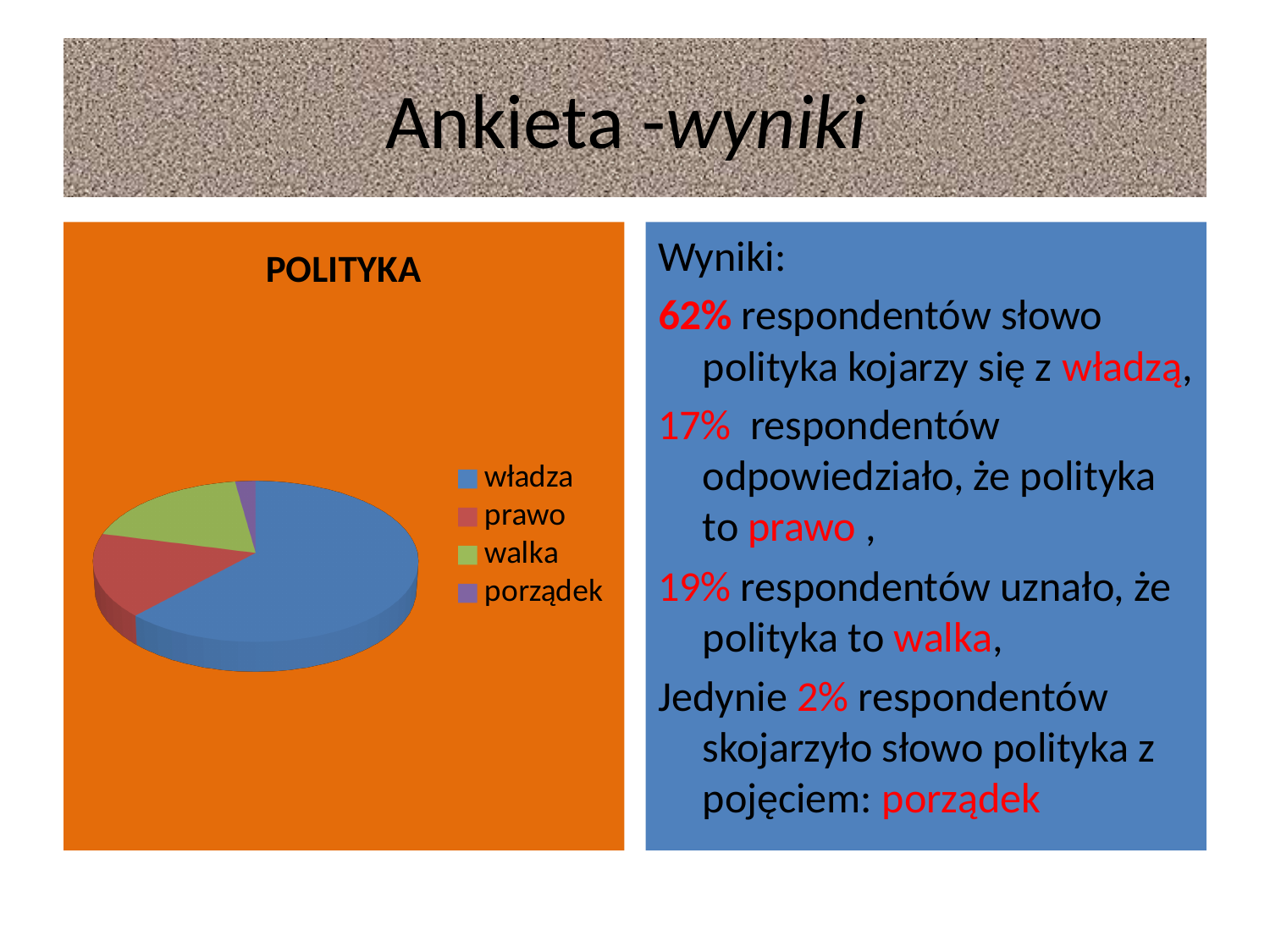

# Ankieta -wyniki

[unsupported chart]

Wyniki:
62% respondentów słowo polityka kojarzy się z władzą,
17%  respondentów odpowiedziało, że polityka to prawo ,
19% respondentów uznało, że polityka to walka,
Jedynie 2% respondentów skojarzyło słowo polityka z pojęciem: porządek